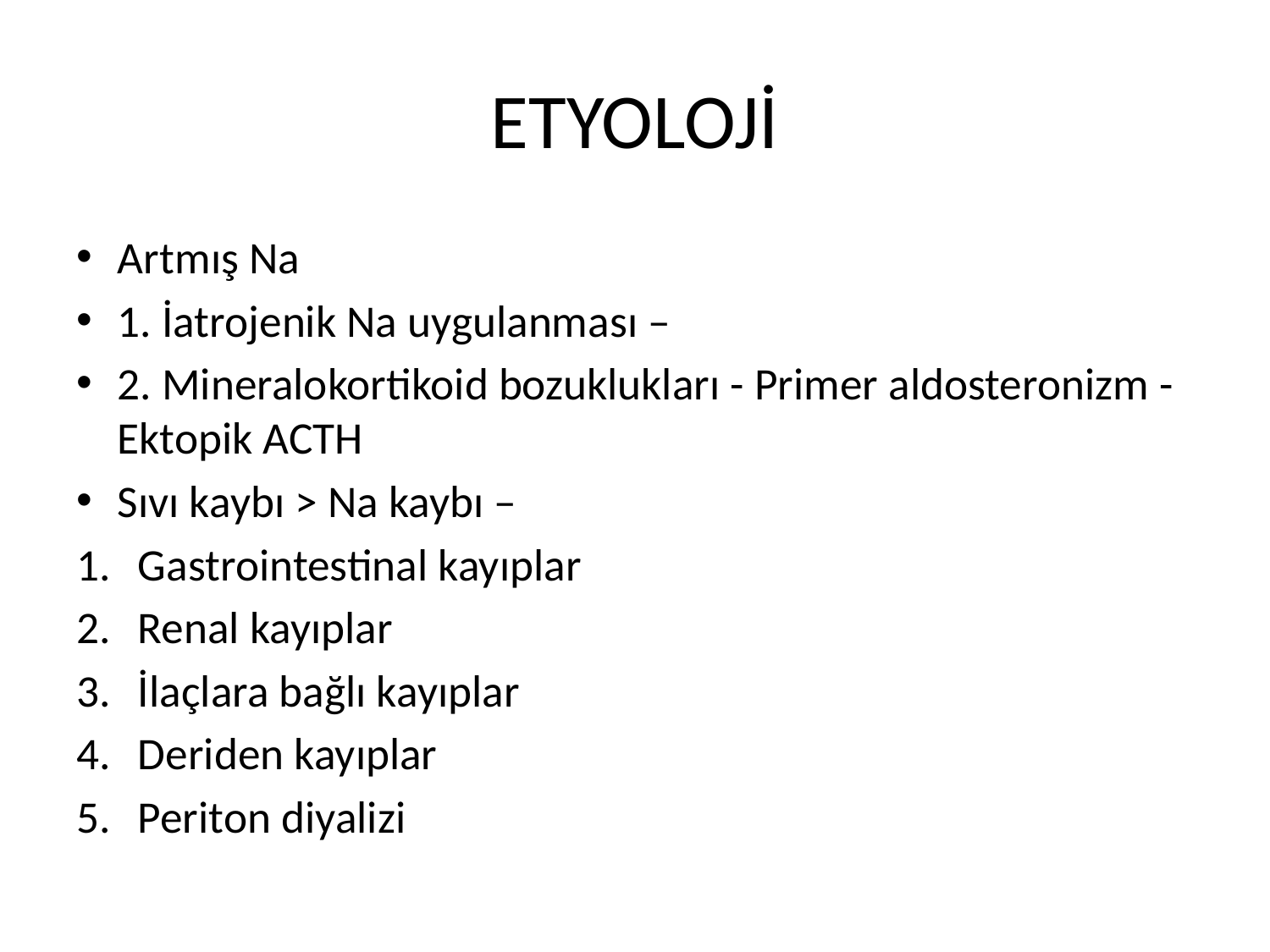

# ETYOLOJİ
Artmış Na
1. İatrojenik Na uygulanması –
2. Mineralokortikoid bozuklukları - Primer aldosteronizm - Ektopik ACTH
Sıvı kaybı > Na kaybı –
Gastrointestinal kayıplar
Renal kayıplar
İlaçlara bağlı kayıplar
Deriden kayıplar
Periton diyalizi